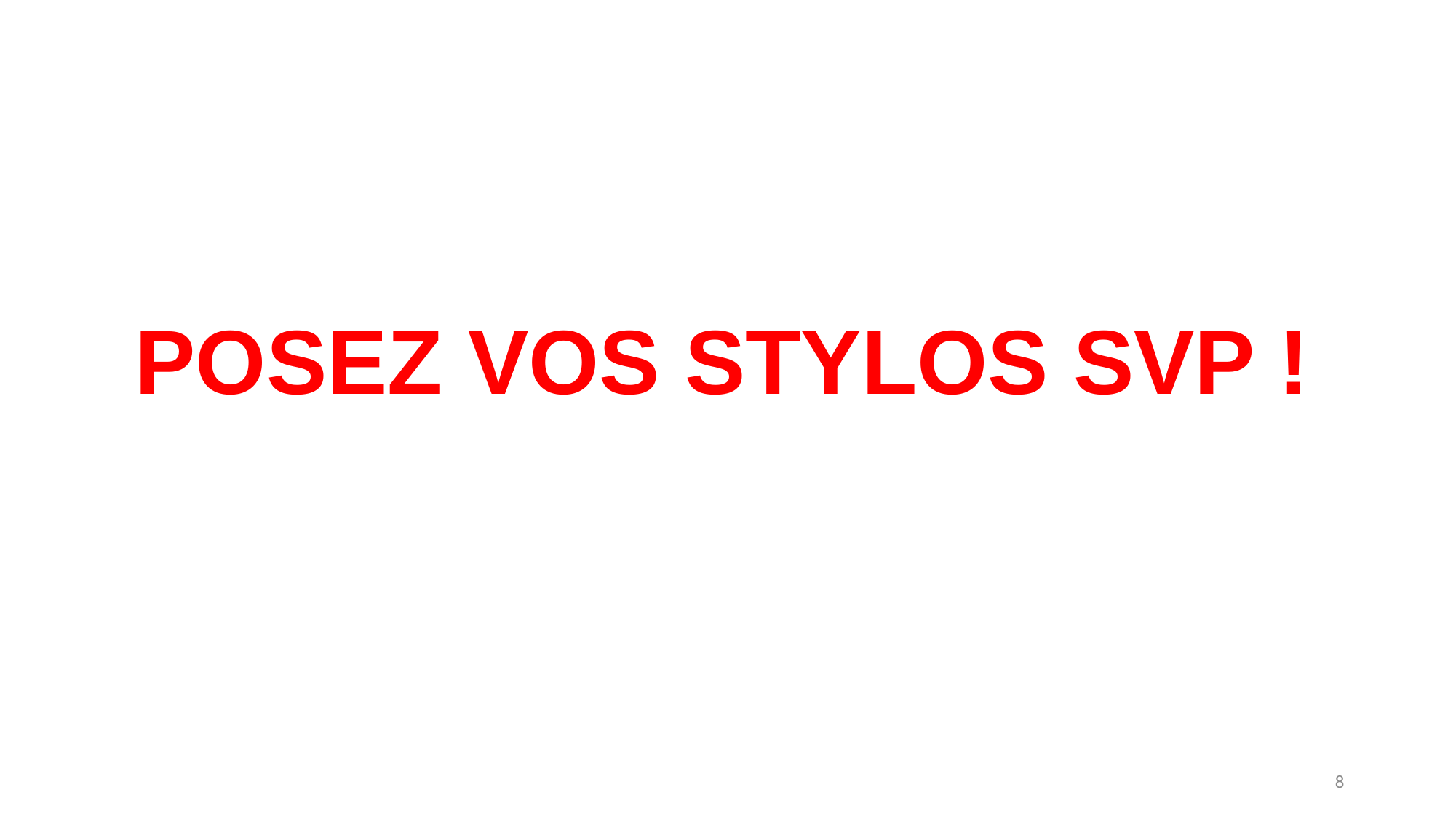

# POSEZ VOS STYLOS SVP !
8